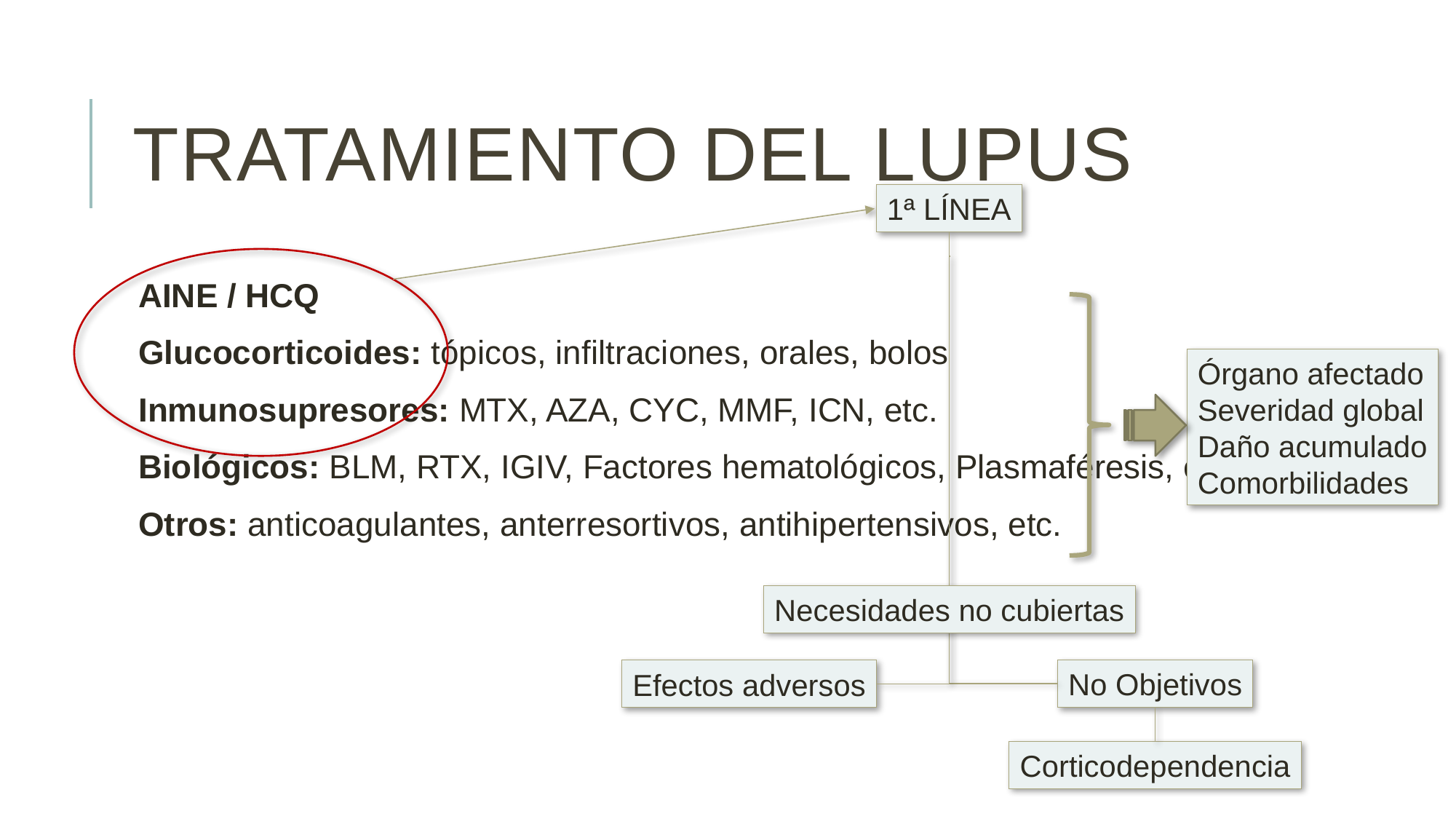

# Tratamiento del lupus
1ª LÍNEA

AINE / HCQ
Glucocorticoides: tópicos, infiltraciones, orales, bolos
Inmunosupresores: MTX, AZA, CYC, MMF, ICN, etc.
Biológicos: BLM, RTX, IGIV, Factores hematológicos, Plasmaféresis, etc.
Otros: anticoagulantes, anterresortivos, antihipertensivos, etc.

Órgano afectado
Severidad global
Daño acumulado
Comorbilidades

Necesidades no cubiertas
No Objetivos
Efectos adversos
Corticodependencia